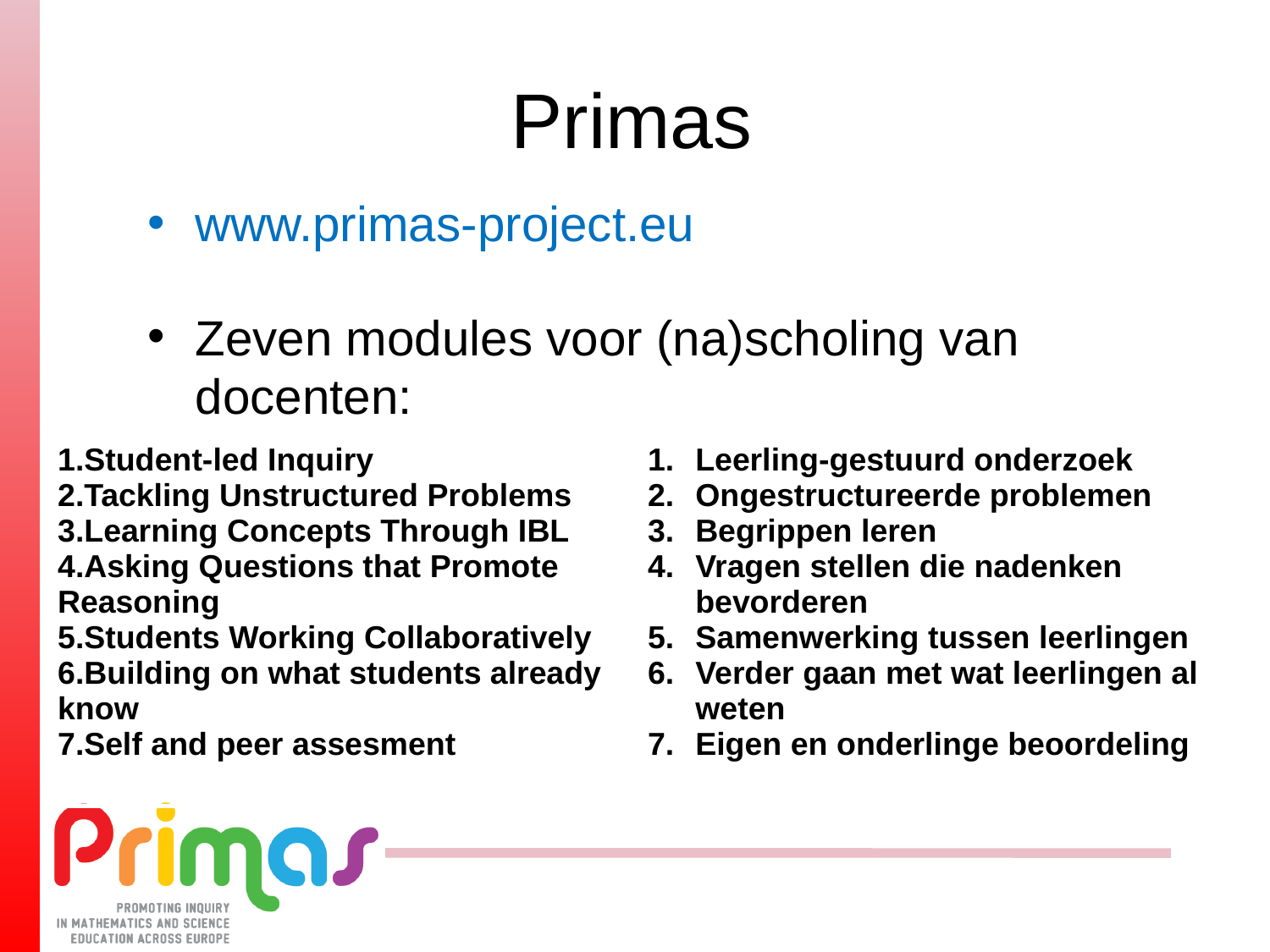

Primas
www.primas-project.eu

Zeven modules voor (na)scholing van docenten:

| Student-led Inquiry Tackling Unstructured Problems Learning Concepts Through IBL Asking Questions that Promote Reasoning Students Working Collaboratively Building on what students already know Self and peer assesment | Leerling-gestuurd onderzoek Ongestructureerde problemen Begrippen leren Vragen stellen die nadenken bevorderen Samenwerking tussen leerlingen Verder gaan met wat leerlingen al weten Eigen en onderlinge beoordeling |
| --- | --- |